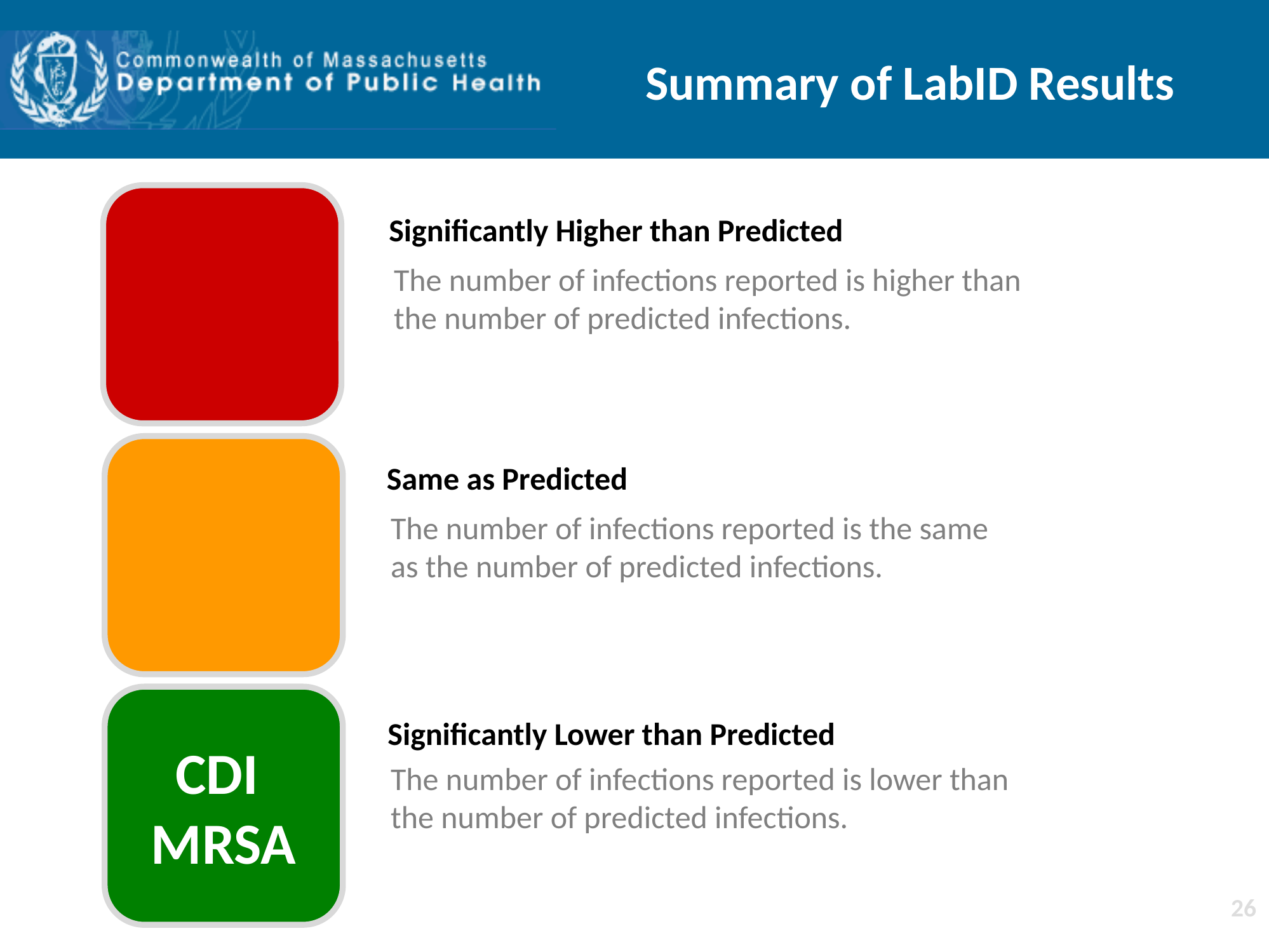

# Summary of LabID Results

Significantly Higher than Predicted
The number of infections reported is higher than the number of predicted infections.

Same as Predicted
The number of infections reported is the same as the number of predicted infections.
CDI
MRSA
Significantly Lower than Predicted
The number of infections reported is lower than the number of predicted infections.

26